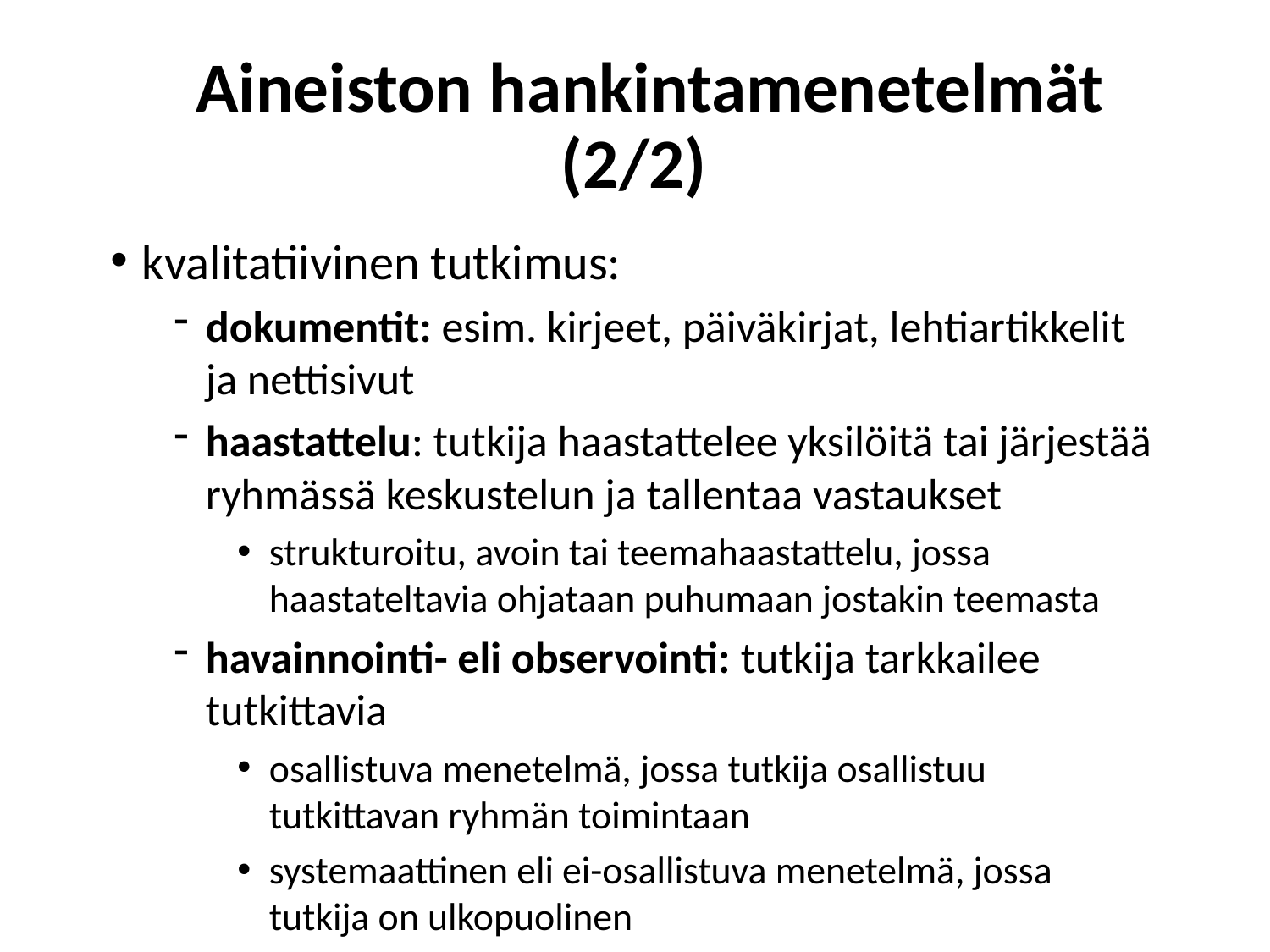

# Aineiston hankintamenetelmät (2/2)
kvalitatiivinen tutkimus:
dokumentit: esim. kirjeet, päiväkirjat, lehtiartikkelit ja nettisivut
haastattelu: tutkija haastattelee yksilöitä tai järjestää ryhmässä keskustelun ja tallentaa vastaukset
strukturoitu, avoin tai teemahaastattelu, jossa haastateltavia ohjataan puhumaan jostakin teemasta
havainnointi- eli observointi: tutkija tarkkailee tutkittavia
osallistuva menetelmä, jossa tutkija osallistuu tutkittavan ryhmän toimintaan
systemaattinen eli ei-osallistuva menetelmä, jossa tutkija on ulkopuolinen